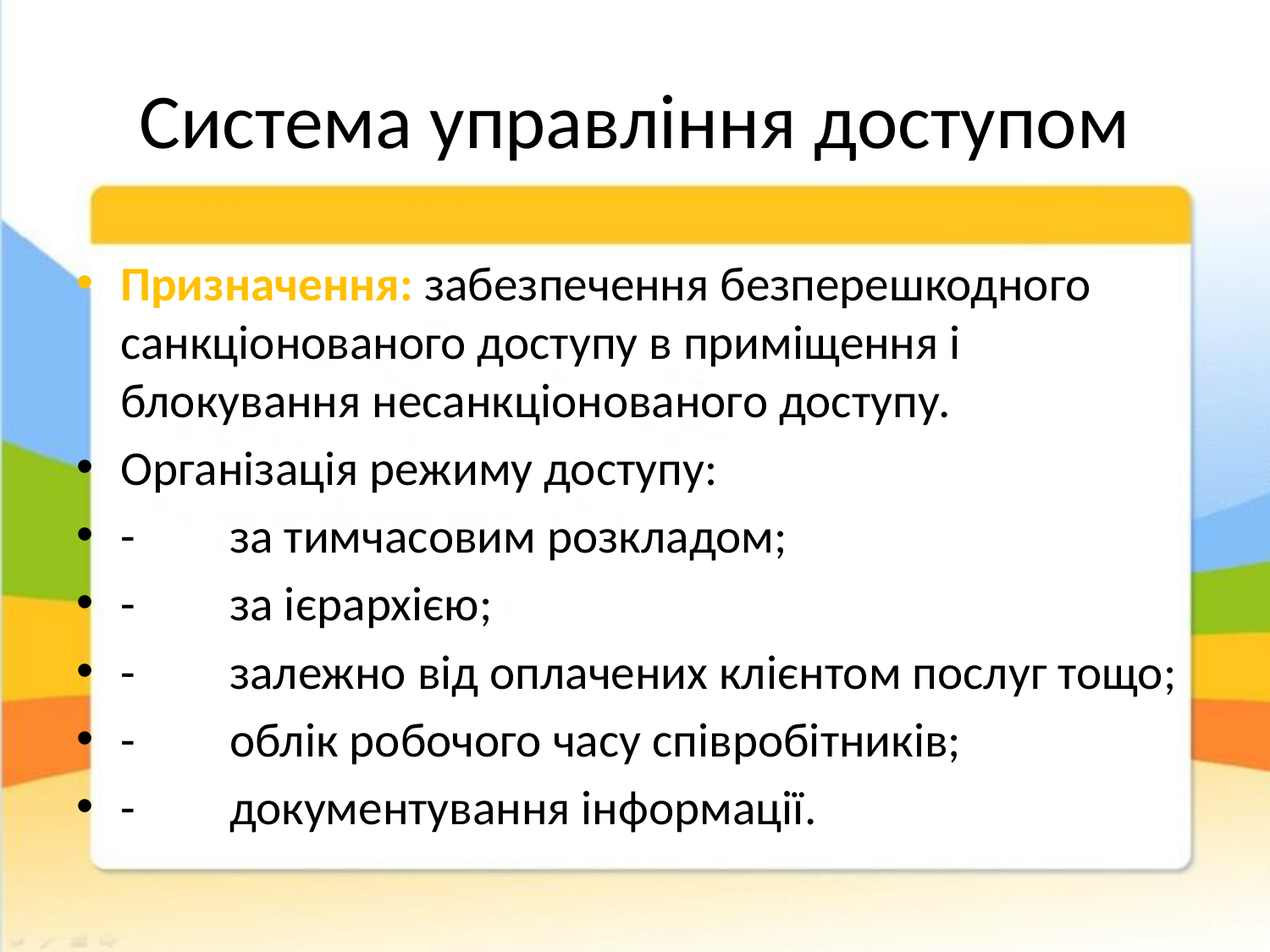

# Система управління доступом
Призначення: забезпечення безперешкодного санкціонованого доступу в приміщення і блокування несанкціонованого доступу.
Організація режиму доступу:
-	за тимчасовим розкладом;
-	за ієрархією;
-	залежно від оплачених клієнтом послуг тощо;
-	облік робочого часу співробітників;
-	документування інформації.